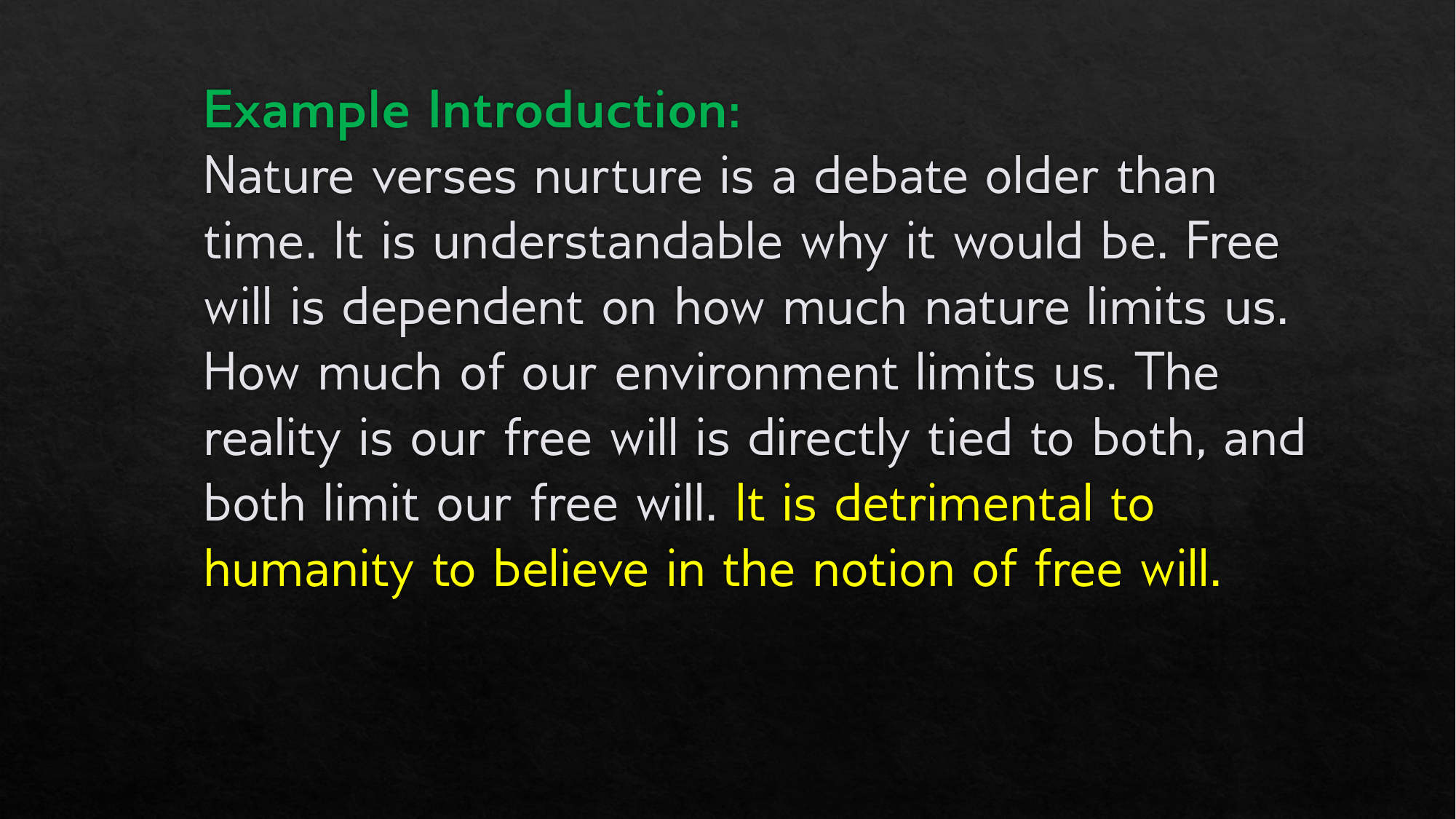

# Example Introduction: Nature verses nurture is a debate older than time. It is understandable why it would be. Free will is dependent on how much nature limits us. How much of our environment limits us. The reality is our free will is directly tied to both, and both limit our free will. It is detrimental to humanity to believe in the notion of free will.